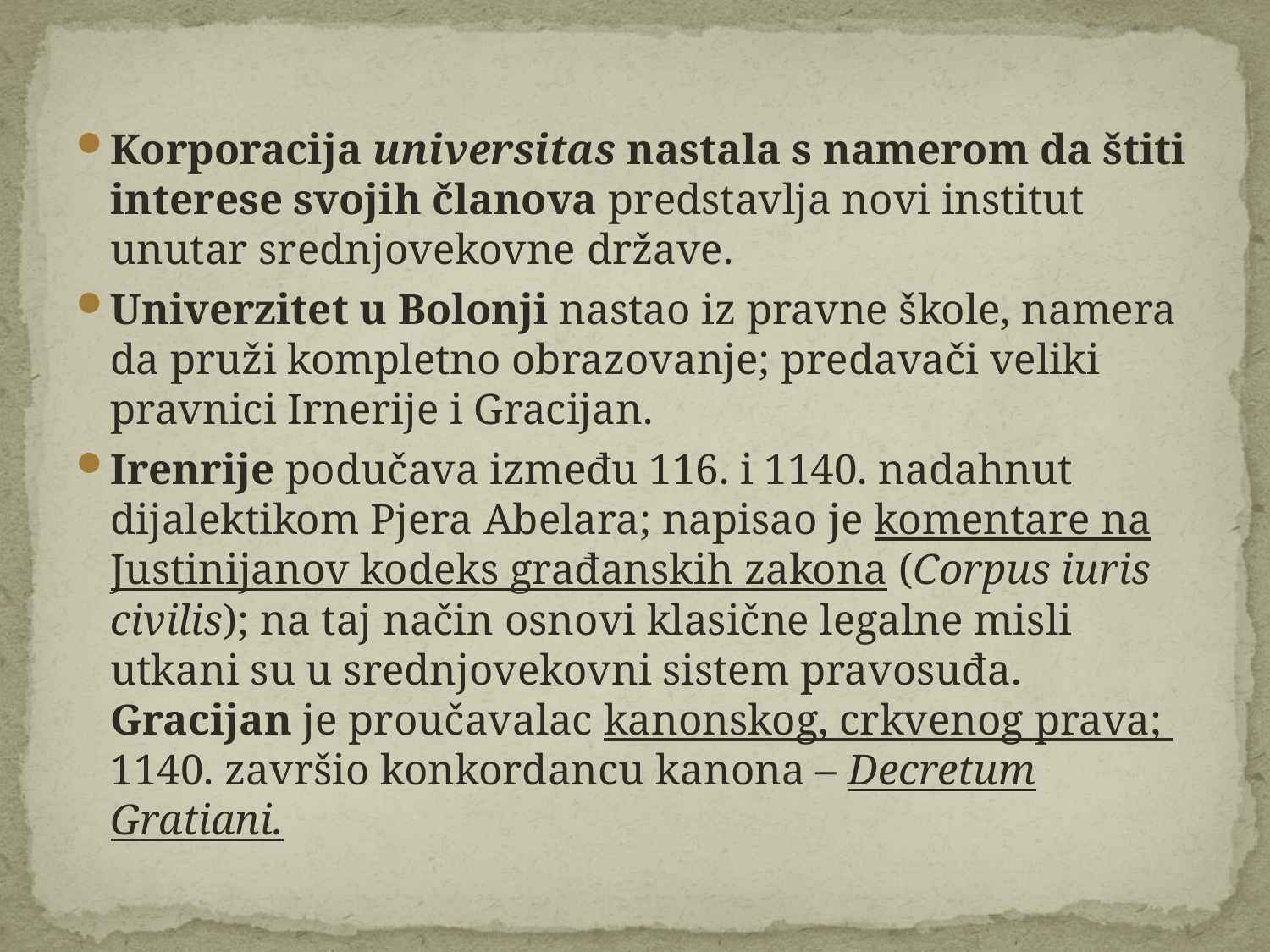

Korporacija universitas nastala s namerom da štiti interese svojih članova predstavlja novi institut unutar srednjovekovne države.
Univerzitet u Bolonji nastao iz pravne škole, namera da pruži kompletno obrazovanje; predavači veliki pravnici Irnerije i Gracijan.
Irenrije podučava između 116. i 1140. nadahnut dijalektikom Pjera Abelara; napisao je komentare na Justinijanov kodeks građanskih zakona (Corpus iuris civilis); na taj način osnovi klasične legalne misli utkani su u srednjovekovni sistem pravosuđa. Gracijan je proučavalac kanonskog, crkvenog prava;  1140. završio konkordancu kanona – Decretum Gratiani.